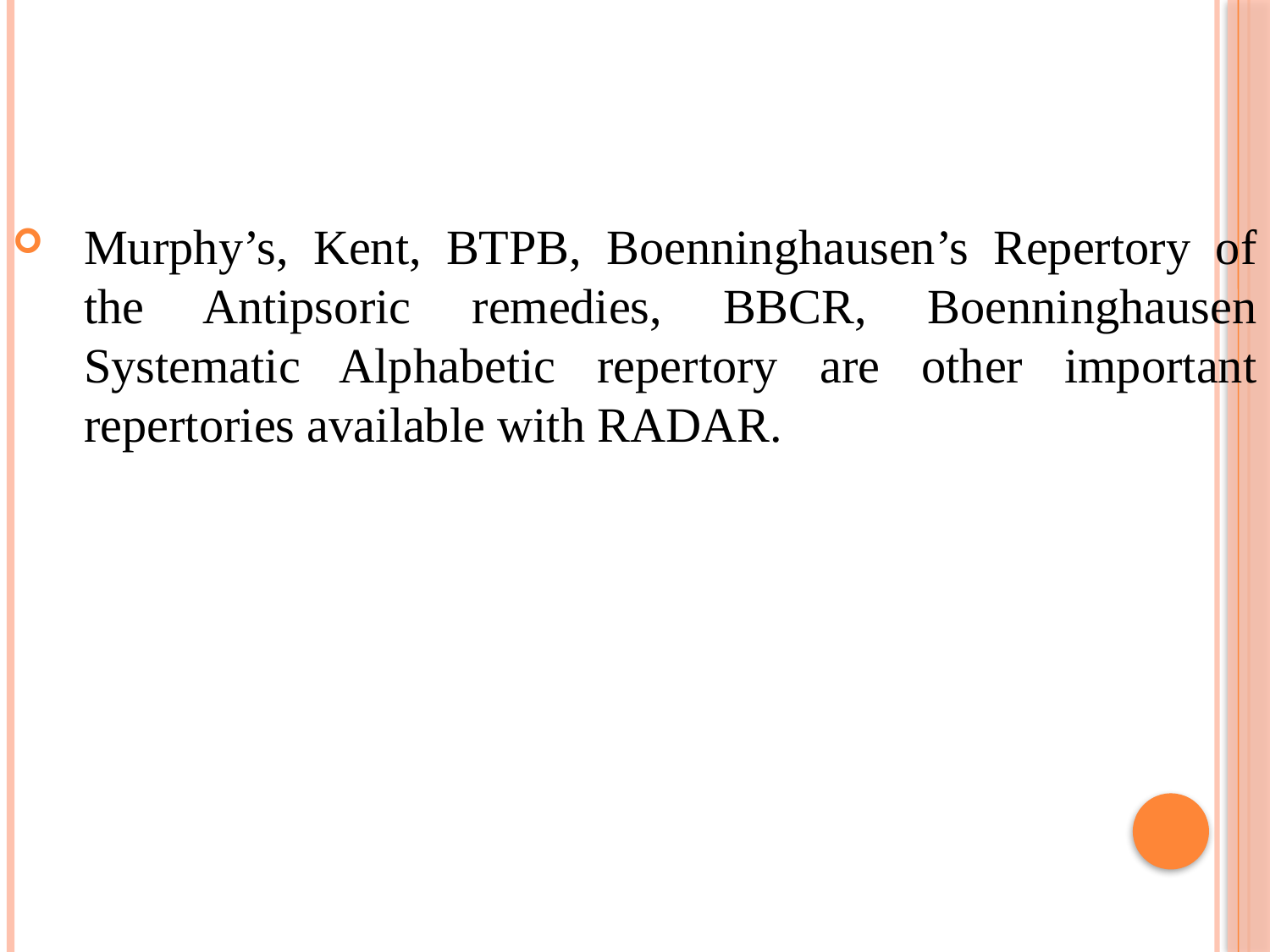

Murphy’s, Kent, BTPB, Boenninghausen’s Repertory of the Antipsoric remedies, BBCR, Boenninghausen Systematic Alphabetic repertory are other important repertories available with RADAR.